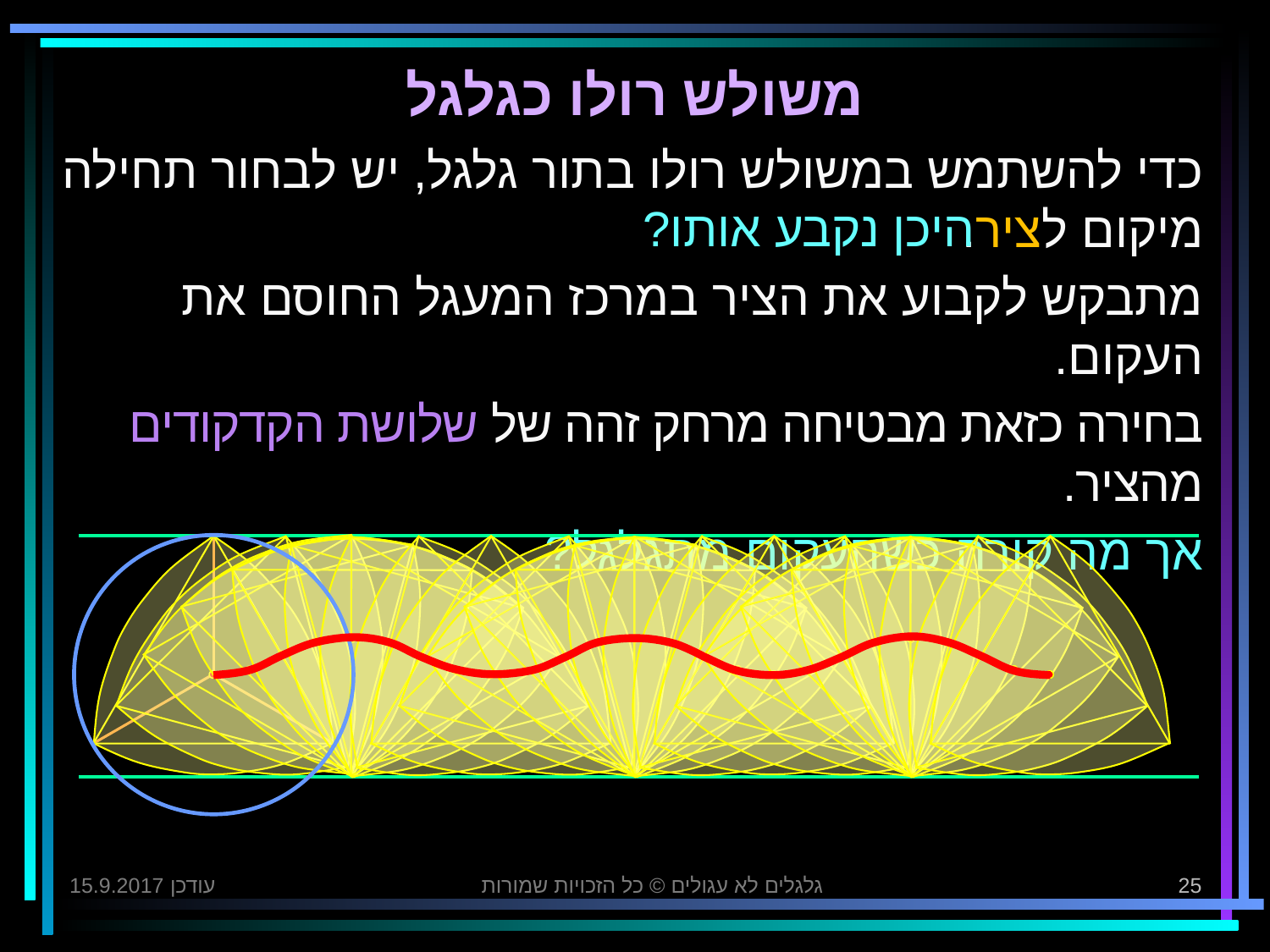

# משולש רולו כגלגל
כדי להשתמש במשולש רולו בתור גלגל, יש לבחור תחילה מיקום לציר.
מתבקש לקבוע את הציר במרכז המעגל החוסם את העקום.
בחירה כזאת מבטיחה מרחק זהה של שלושת הקדקודים מהציר.
אך מה קורה כשהעקום מתגלגל?

היכן נקבע אותו?